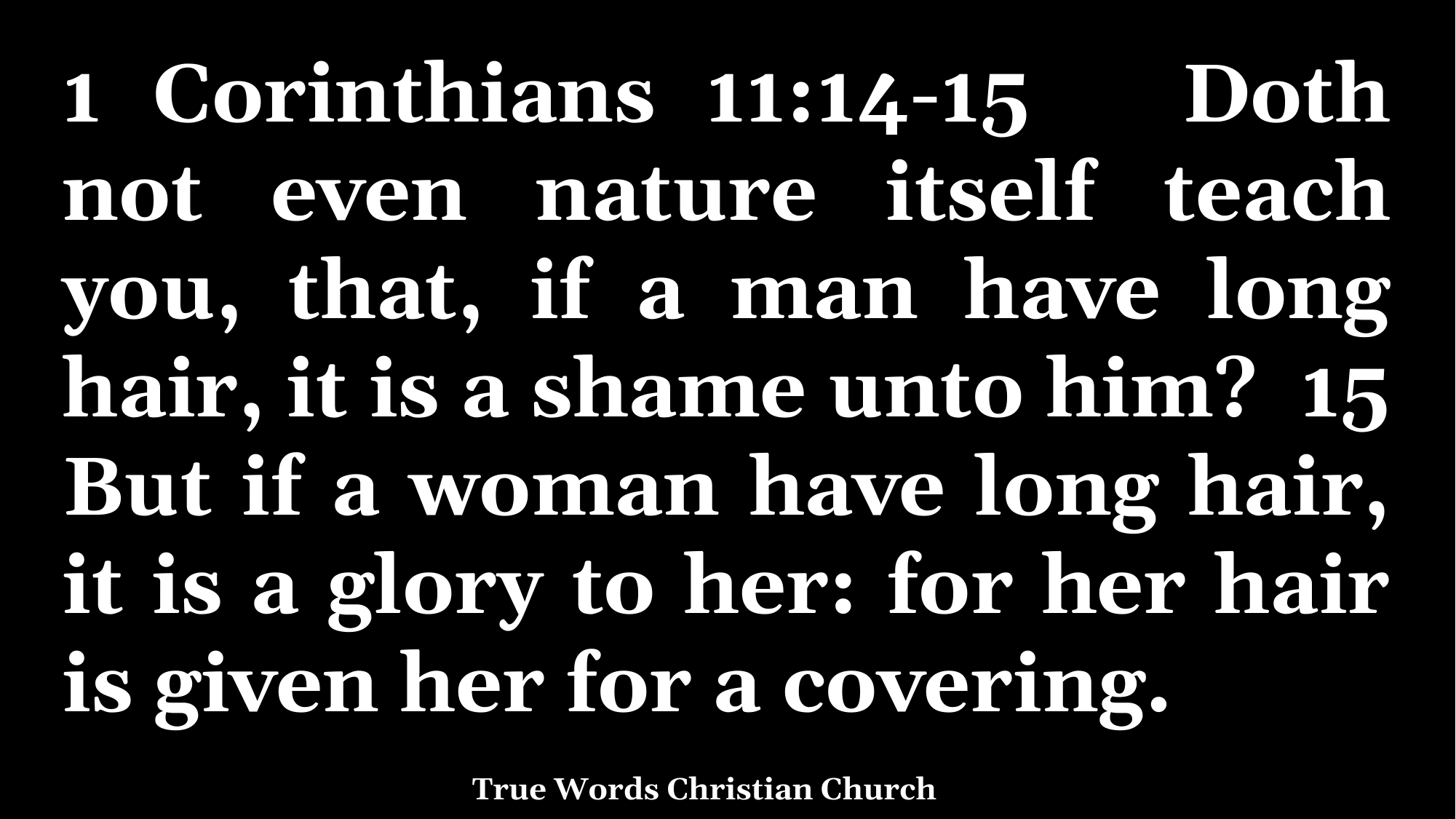

1 Corinthians 11:14-15   Doth not even nature itself teach you, that, if a man have long hair, it is a shame unto him?  15 But if a woman have long hair, it is a glory to her: for her hair is given her for a covering.
True Words Christian Church